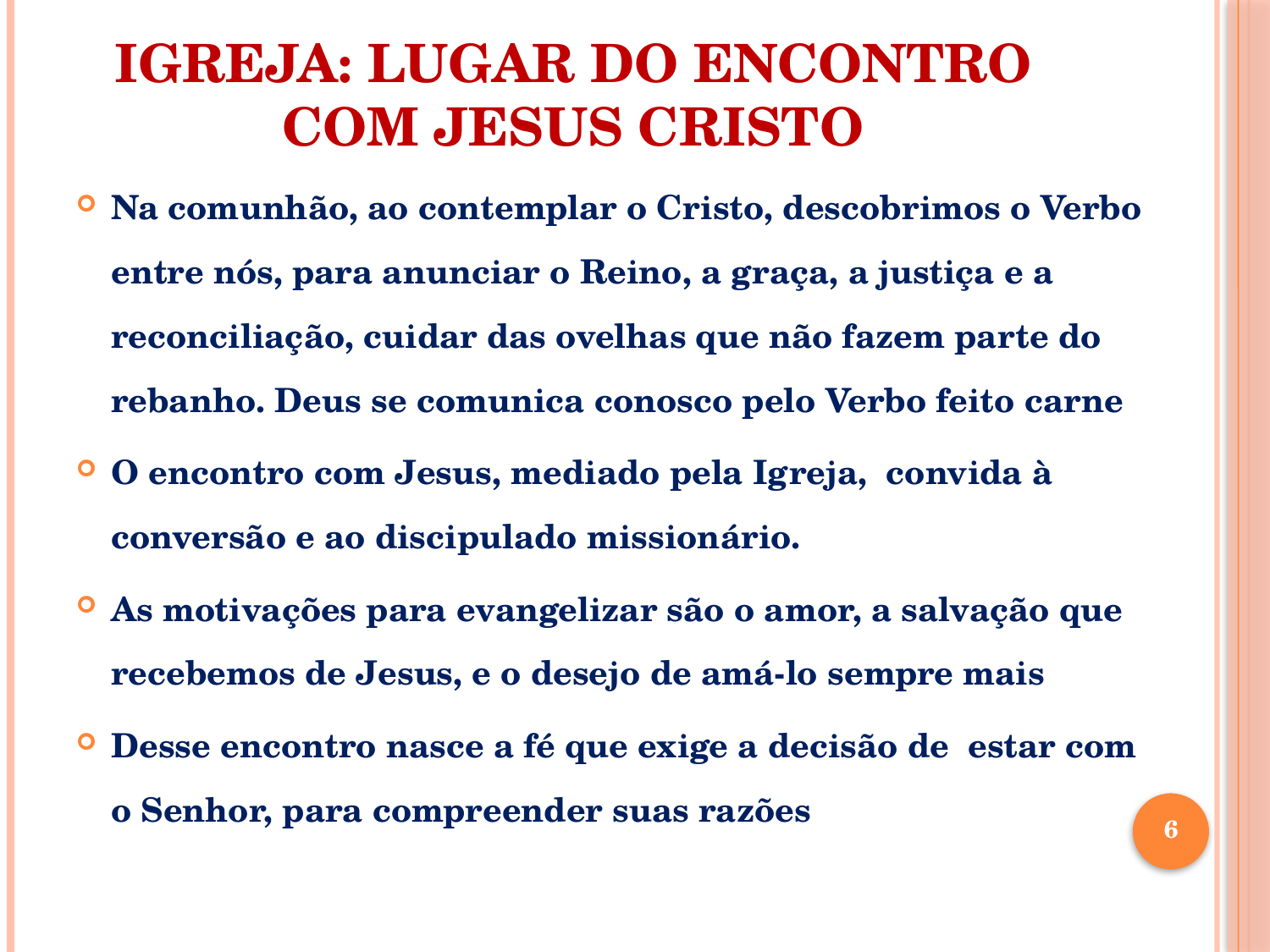

# IGREJA: LUGAR DO ENCONTRO COM JESUS CRISTO
Na comunhão, ao contemplar o Cristo, descobrimos o Verbo entre nós, para anunciar o Reino, a graça, a justiça e a reconciliação, cuidar das ovelhas que não fazem parte do rebanho. Deus se comunica conosco pelo Verbo feito carne
O encontro com Jesus, mediado pela Igreja,  convida à conversão e ao discipulado missionário.
As motivações para evangelizar são o amor, a salvação que recebemos de Jesus, e o desejo de amá-lo sempre mais
Desse encontro nasce a fé que exige a decisão de  estar com o Senhor, para compreender suas razões
6